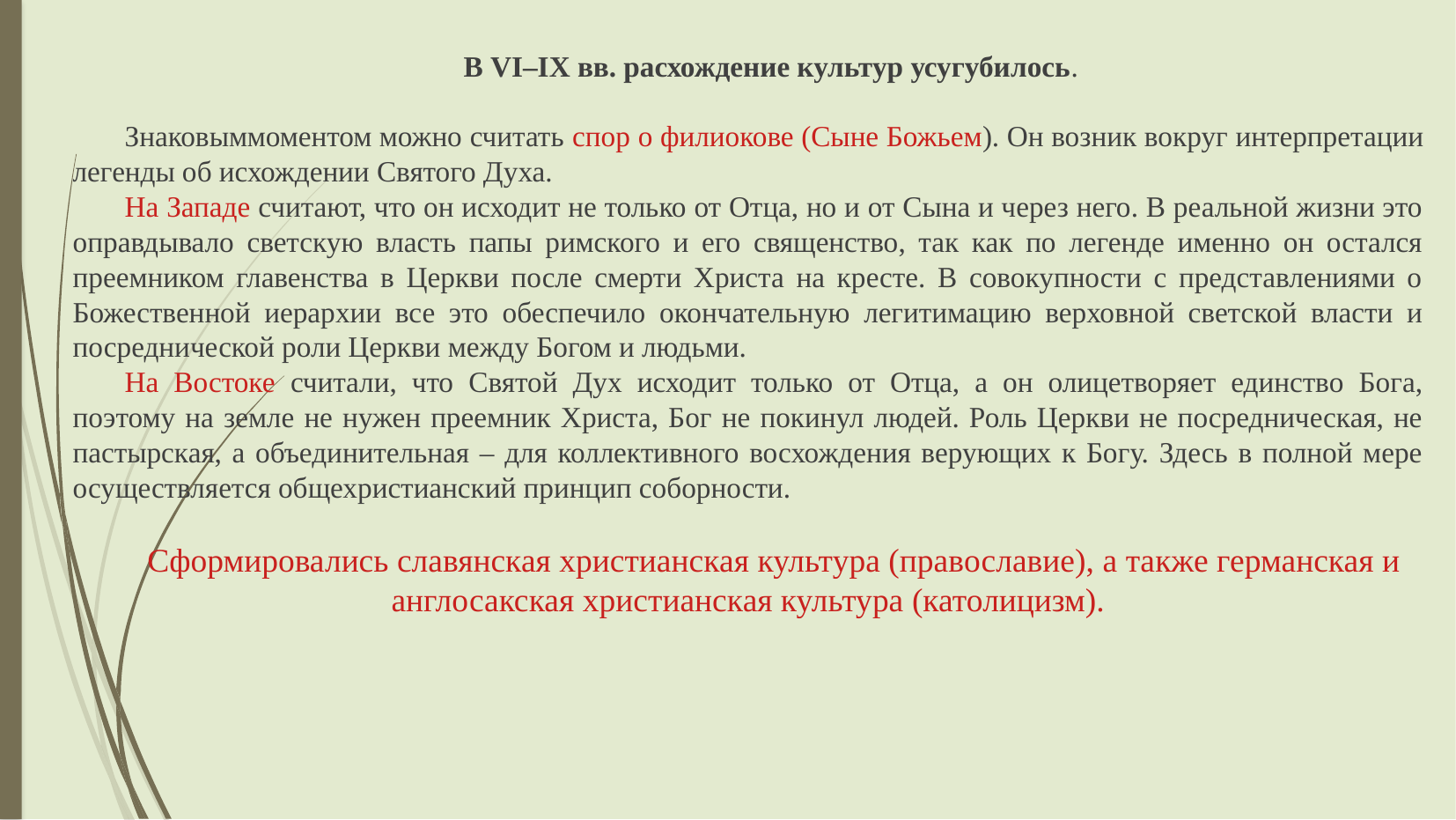

В VI–IX вв. расхождение культур усугубилось.

Знаковыммоментом можно считать спор о филиокове (Сыне Божьем). Он возник вокруг интерпретации легенды об исхождении Святого Духа.
На Западе считают, что он исходит не только от Отца, но и от Сына и через него. В реальной жизни это оправдывало светскую власть папы римского и его священство, так как по легенде именно он остался преемником главенства в Церкви после смерти Христа на кресте. В совокупности с представлениями о Божественной иерархии все это обеспечило окончательную легитимацию верховной светской власти и посреднической роли Церкви между Богом и людьми.
На Востоке считали, что Святой Дух исходит только от Отца, а он олицетворяет единство Бога, поэтому на земле не нужен преемник Христа, Бог не покинул людей. Роль Церкви не посредническая, не пастырская, а объединительная – для коллективного восхождения верующих к Богу. Здесь в полной мере осуществляется общехристианский принцип соборности.

Сформировались славянская христианская культура (православие), а также германская и англосакская христианская культура (католицизм).